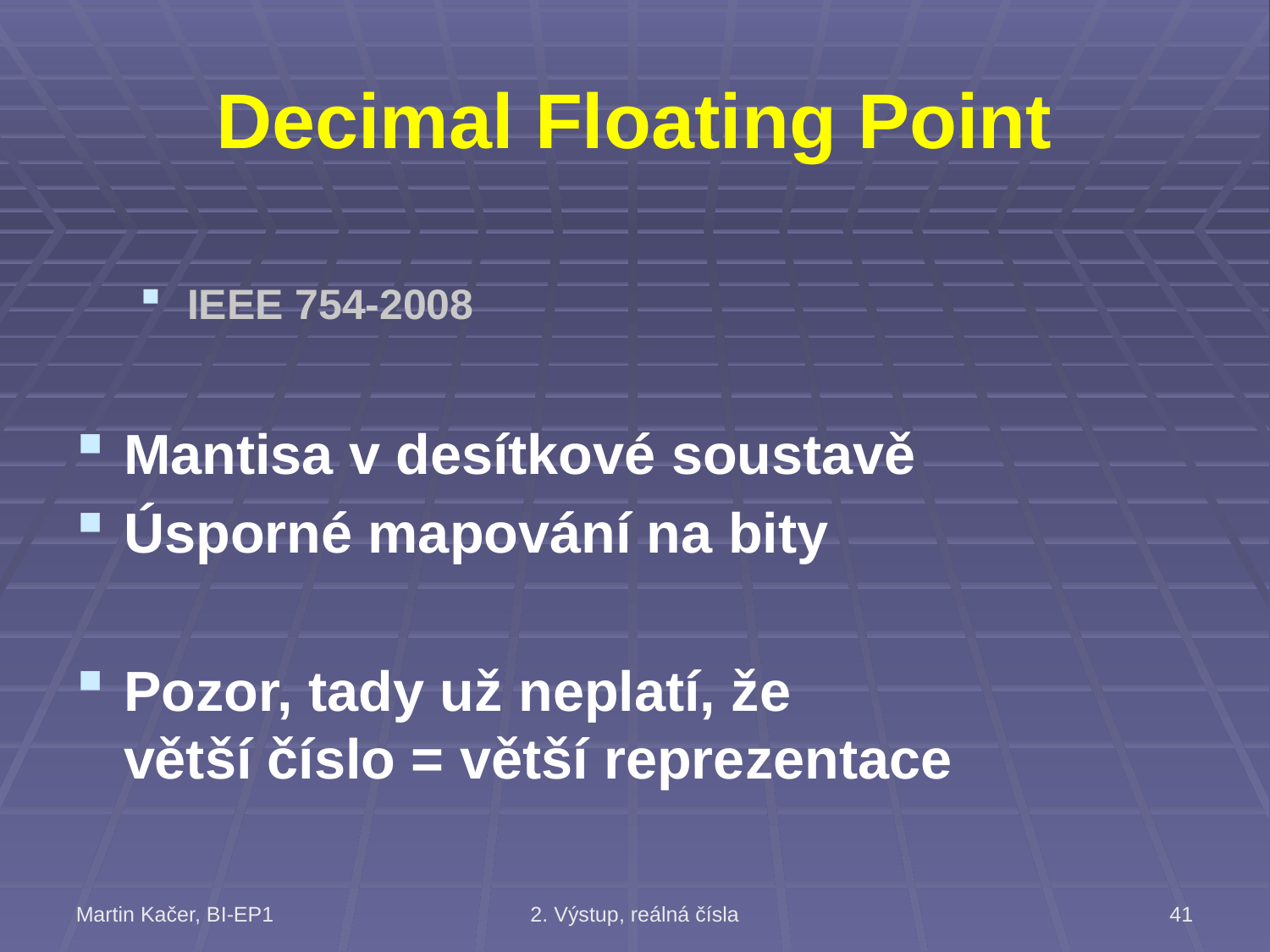

# Decimal Floating Point

IEEE 754-2008

Mantisa v desítkové soustavě
Úsporné mapování na bity

Pozor, tady už neplatí, že
větší číslo = větší reprezentace
Martin Kačer, BI-EP1
2. Výstup, reálná čísla
41